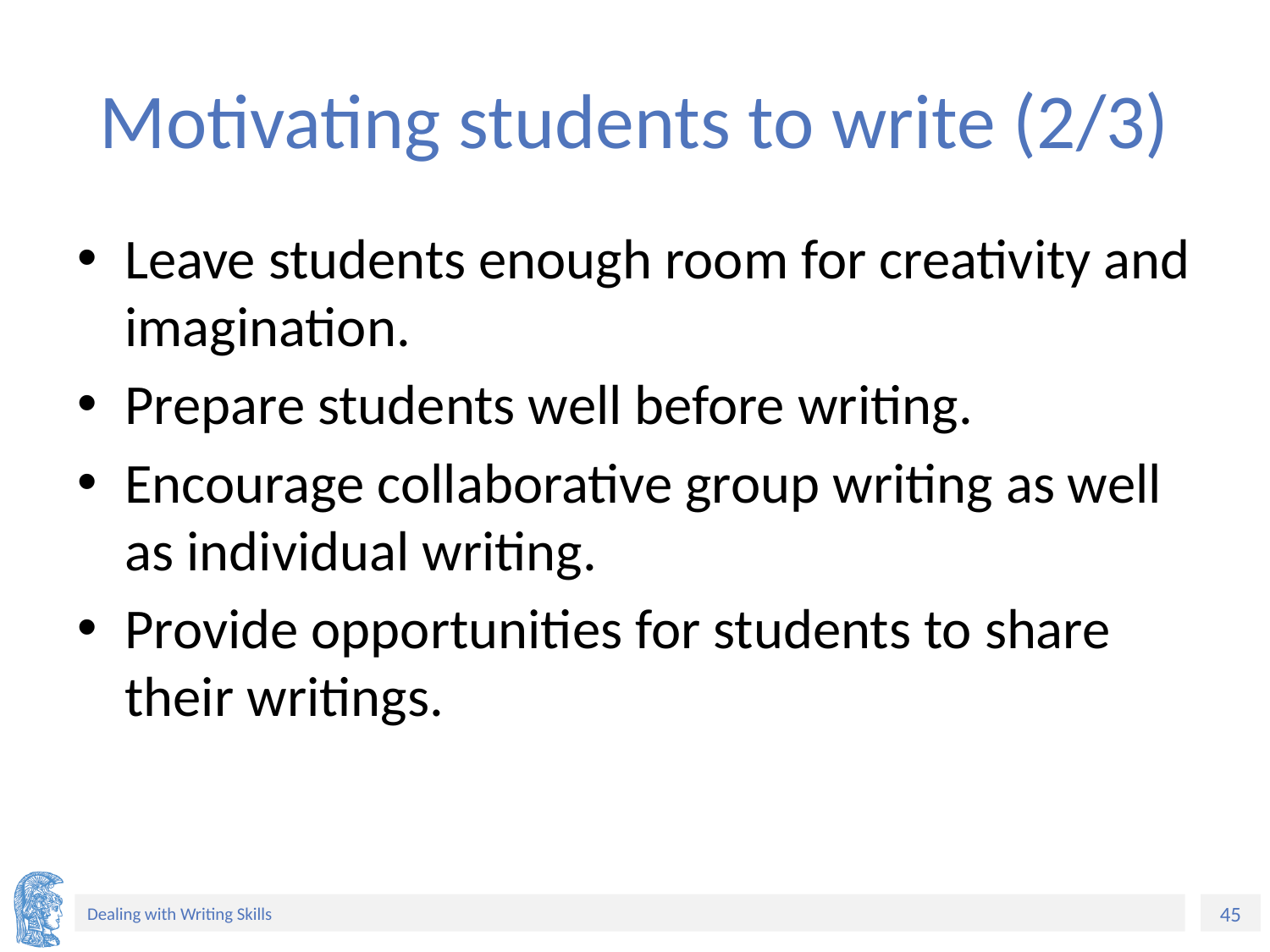

# Motivating students to write (2/3)
Leave students enough room for creativity and imagination.
Prepare students well before writing.
Encourage collaborative group writing as well as individual writing.
Provide opportunities for students to share their writings.